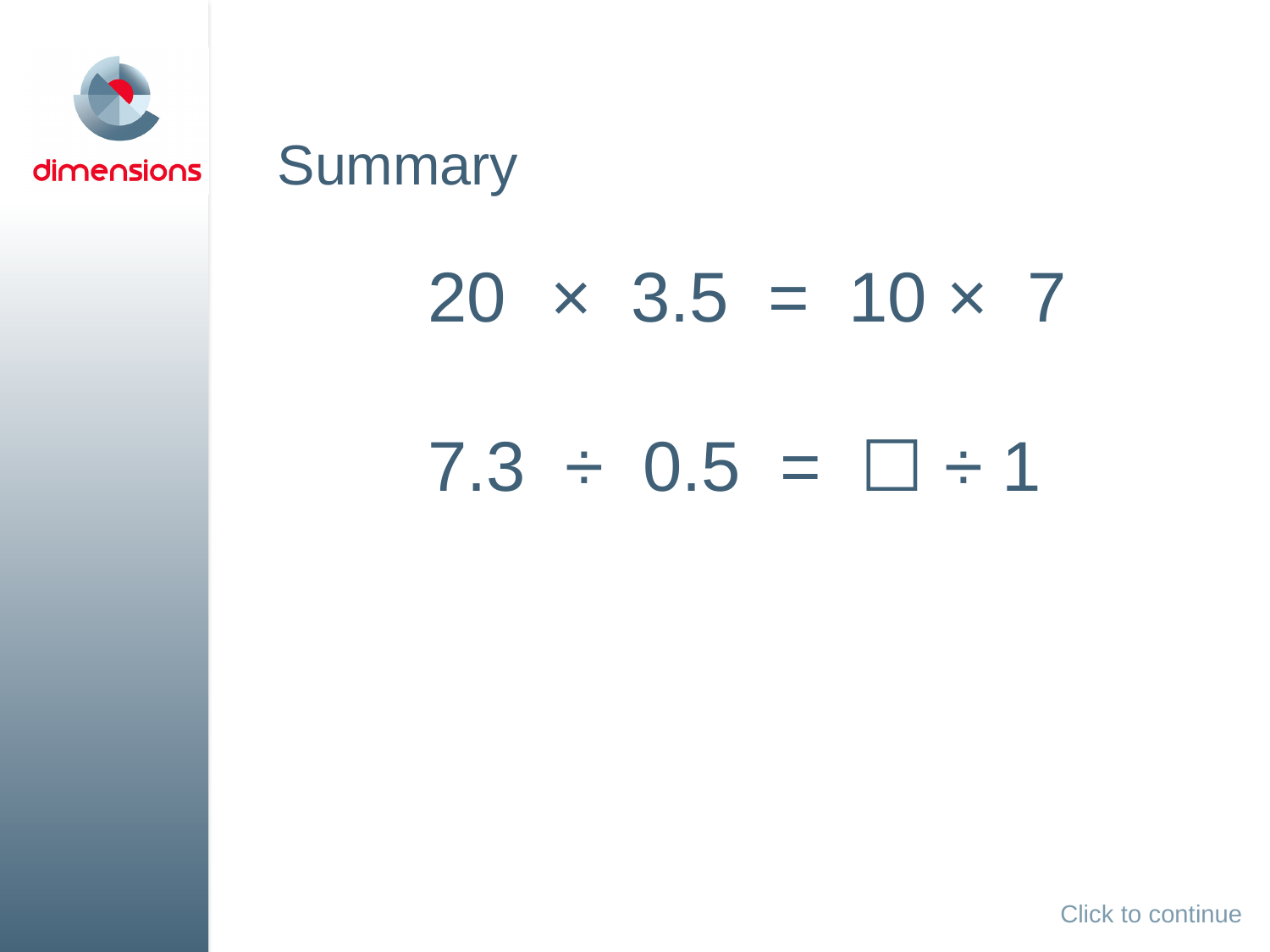

# Summary

 ×  3.5  =  10 ×  7

7.3  ÷  0.5  =  ☐ ÷ 1

Click to continue